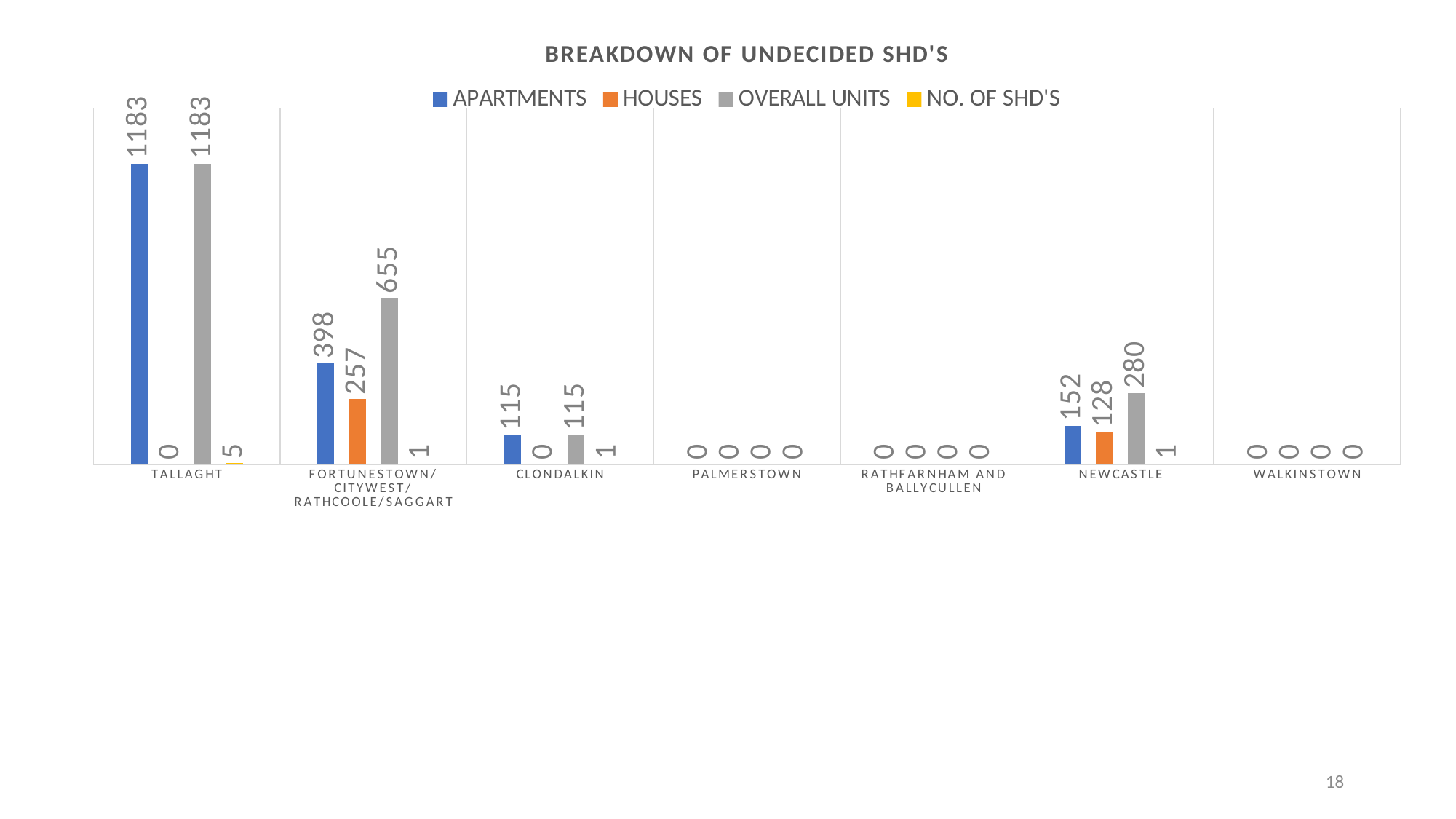

### Chart: BREAKDOWN OF UNDECIDED SHD'S

| Category | APARTMENTS | HOUSES | OVERALL UNITS | NO. OF SHD'S |
|---|---|---|---|---|
| TALLAGHT | 1183.0 | 0.0 | 1183.0 | 5.0 |
| FORTUNESTOWN/CITYWEST/RATHCOOLE/SAGGART | 398.0 | 257.0 | 655.0 | 1.0 |
| CLONDALKIN | 115.0 | 0.0 | 115.0 | 1.0 |
| PALMERSTOWN | 0.0 | 0.0 | 0.0 | 0.0 |
| RATHFARNHAM AND BALLYCULLEN | 0.0 | 0.0 | 0.0 | 0.0 |
| NEWCASTLE | 152.0 | 128.0 | 280.0 | 1.0 |
| WALKINSTOWN | 0.0 | 0.0 | 0.0 | 0.0 |
18